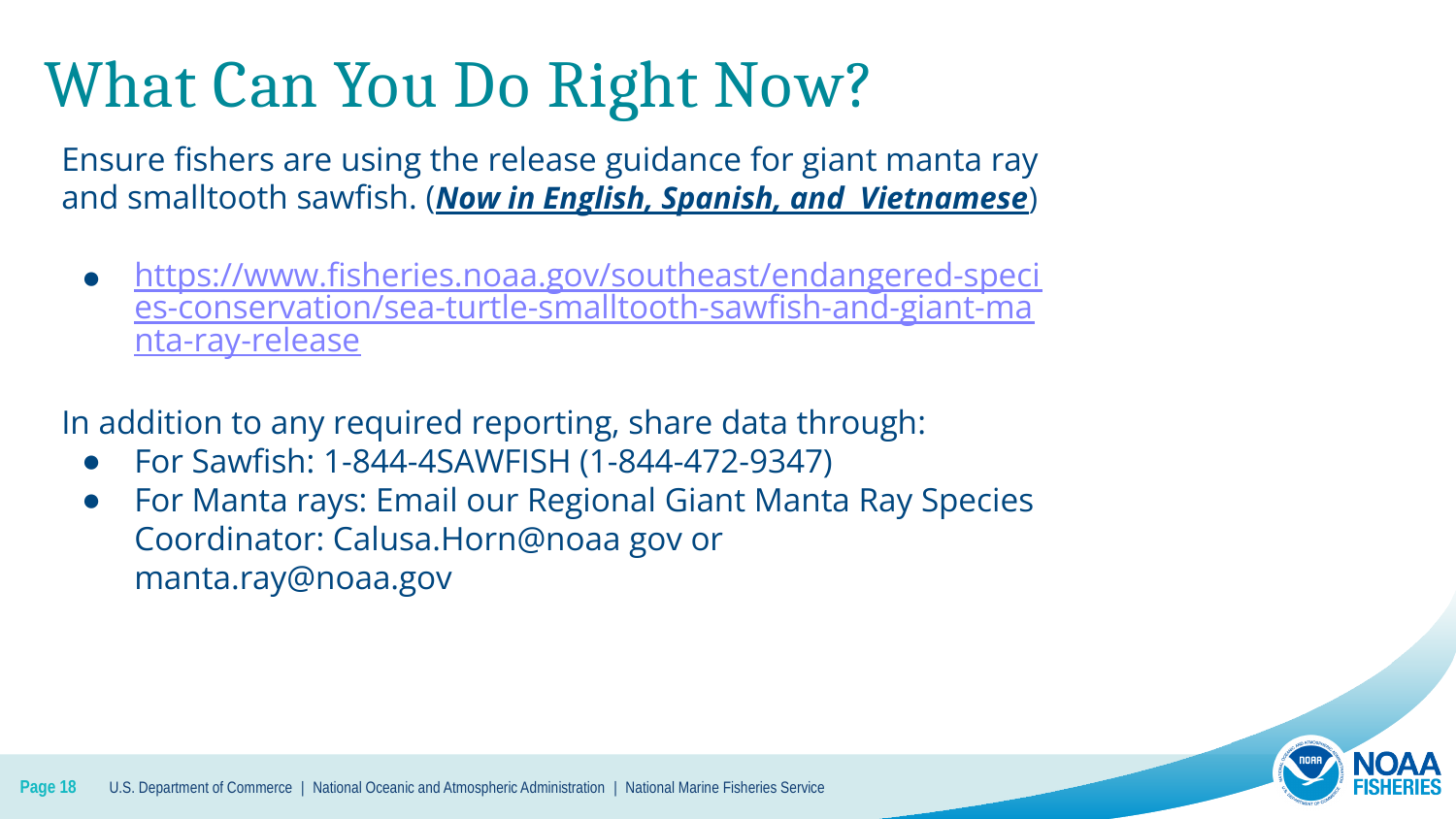

# What Can You Do Right Now?
Ensure fishers are using the release guidance for giant manta ray and smalltooth sawfish. (Now in English, Spanish, and  Vietnamese)

https://www.fisheries.noaa.gov/southeast/endangered-species-conservation/sea-turtle-smalltooth-sawfish-and-giant-manta-ray-release

In addition to any required reporting, share data through:
For Sawfish: 1-844-4SAWFISH (1-844-472-9347)
For Manta rays: Email our Regional Giant Manta Ray Species Coordinator: Calusa.Horn@noaa gov or manta.ray@noaa.gov